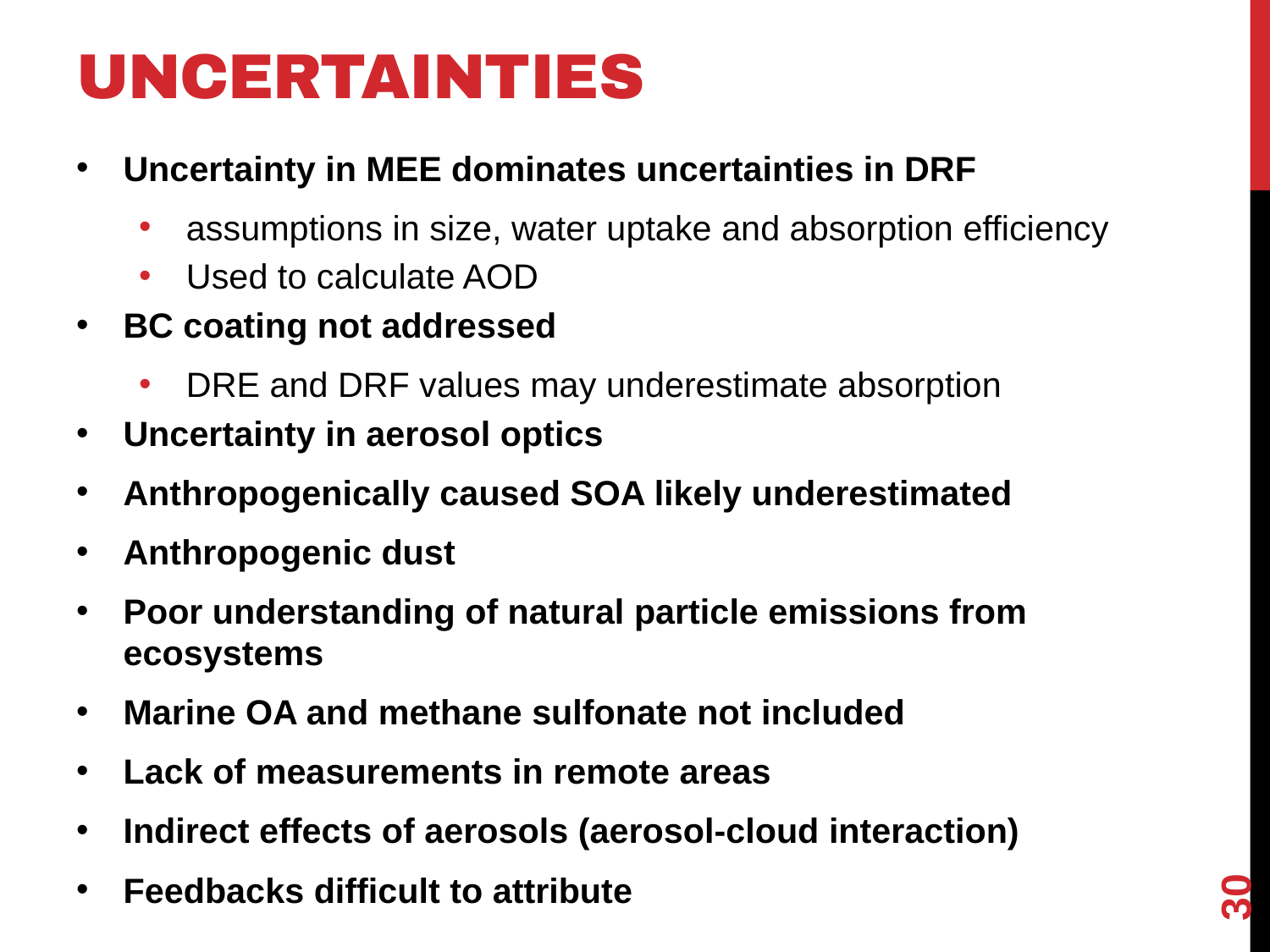

# Uncertainties
Uncertainty in MEE dominates uncertainties in DRF
assumptions in size, water uptake and absorption efficiency
Used to calculate AOD
BC coating not addressed
DRE and DRF values may underestimate absorption
Uncertainty in aerosol optics
Anthropogenically caused SOA likely underestimated
Anthropogenic dust
Poor understanding of natural particle emissions from ecosystems
Marine OA and methane sulfonate not included
Lack of measurements in remote areas
Indirect effects of aerosols (aerosol-cloud interaction)
Feedbacks difficult to attribute
30